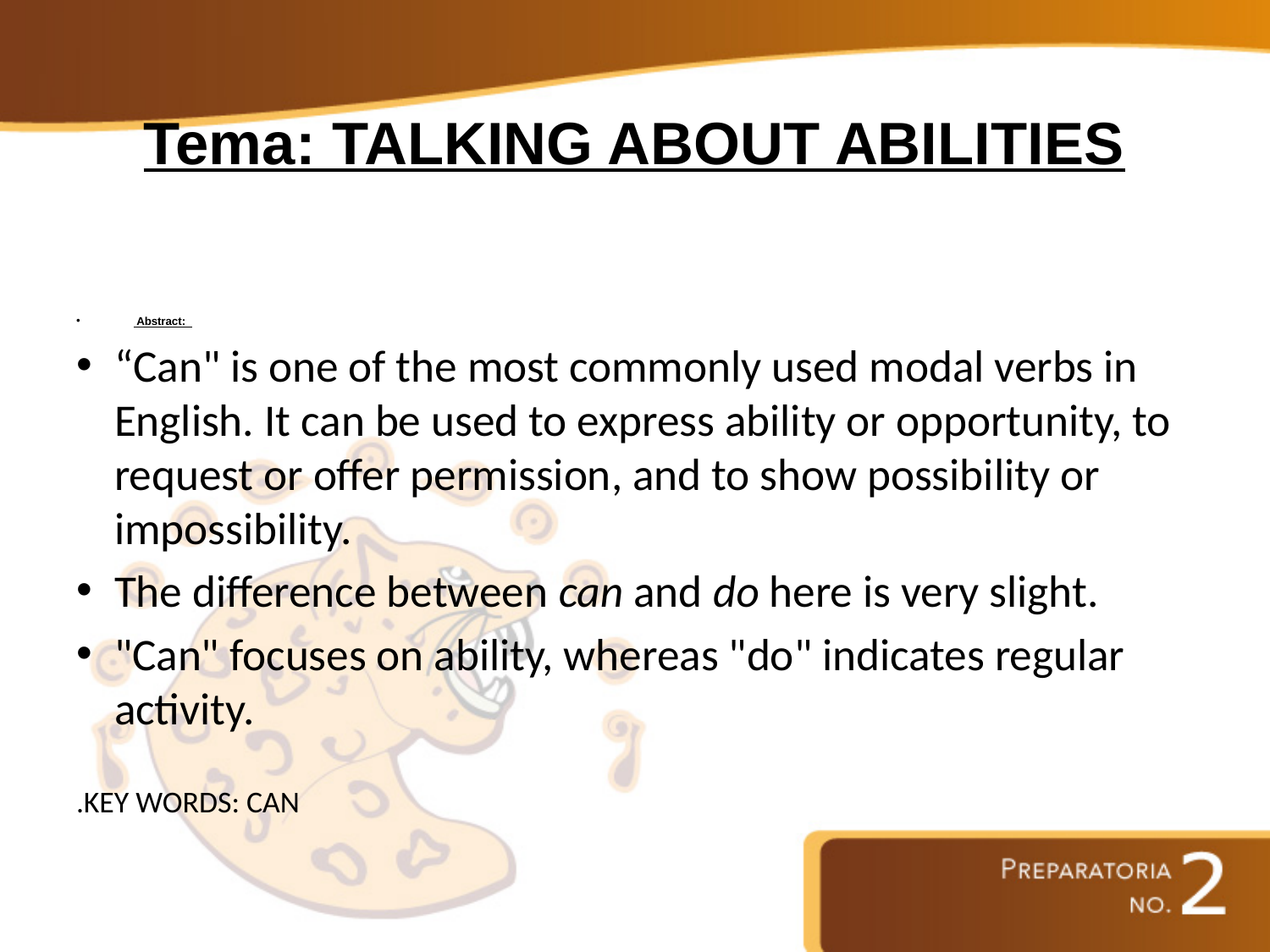

# Tema: TALKING ABOUT ABILITIES

       Abstract:
“Can" is one of the most commonly used modal verbs in English. It can be used to express ability or opportunity, to request or offer permission, and to show possibility or impossibility.
The difference between can and do here is very slight.
"Can" focuses on ability, whereas "do" indicates regular activity.

.KEY WORDS: CAN